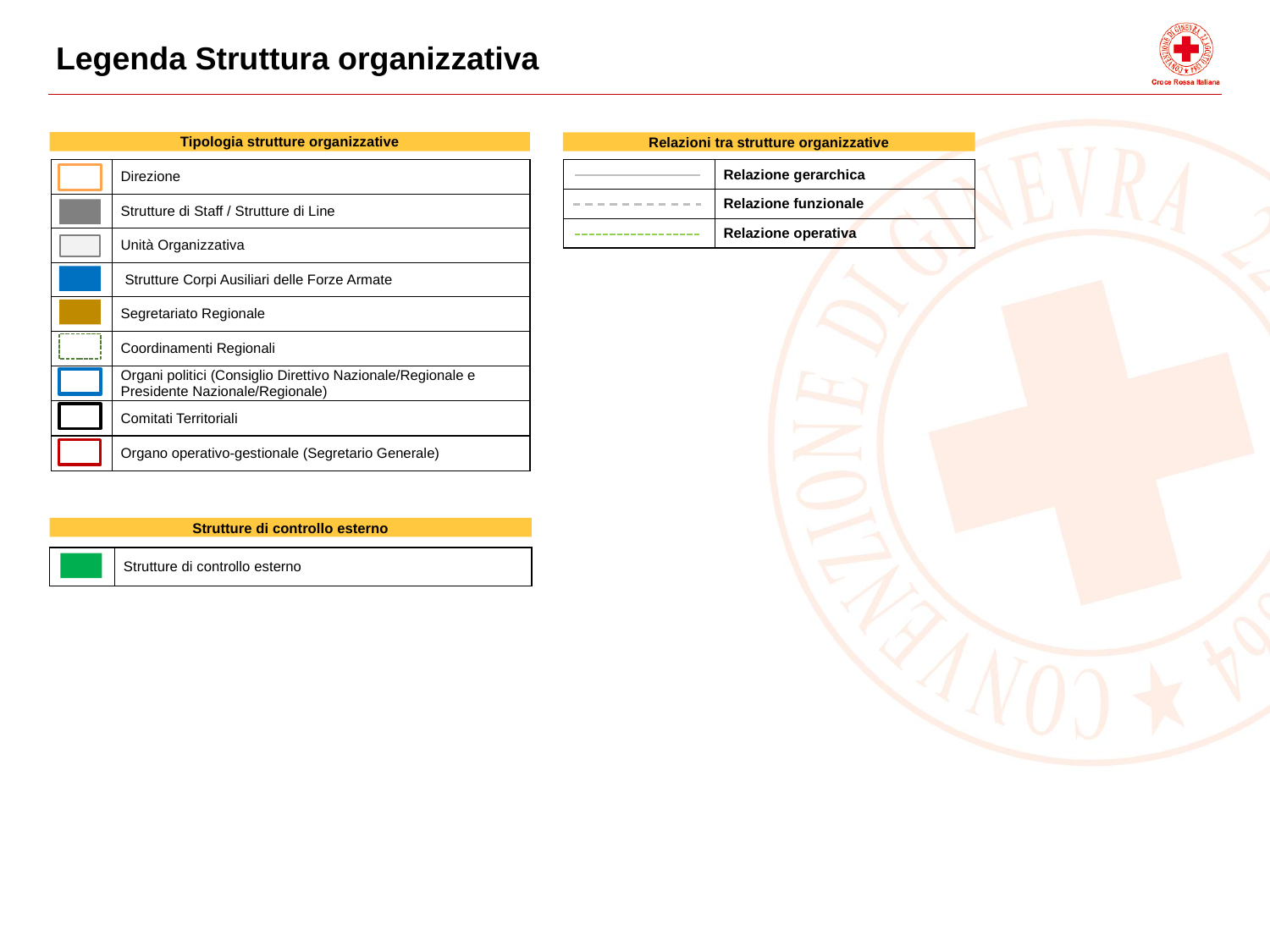

Legenda Struttura organizzativa
Tipologia strutture organizzative
Relazioni tra strutture organizzative
|  | Direzione |
| --- | --- |
|  | Strutture di Staff / Strutture di Line |
|  | Unità Organizzativa |
|  | Strutture Corpi Ausiliari delle Forze Armate |
|  | Segretariato Regionale |
|  | Coordinamenti Regionali |
|  | Organi politici (Consiglio Direttivo Nazionale/Regionale e Presidente Nazionale/Regionale) |
|  | Comitati Territoriali |
|  | Organo operativo-gestionale (Segretario Generale) |
|  | Relazione gerarchica |
| --- | --- |
|  | Relazione funzionale |
|  | Relazione operativa |

Strutture di controllo esterno
|  | Strutture di controllo esterno |
| --- | --- |